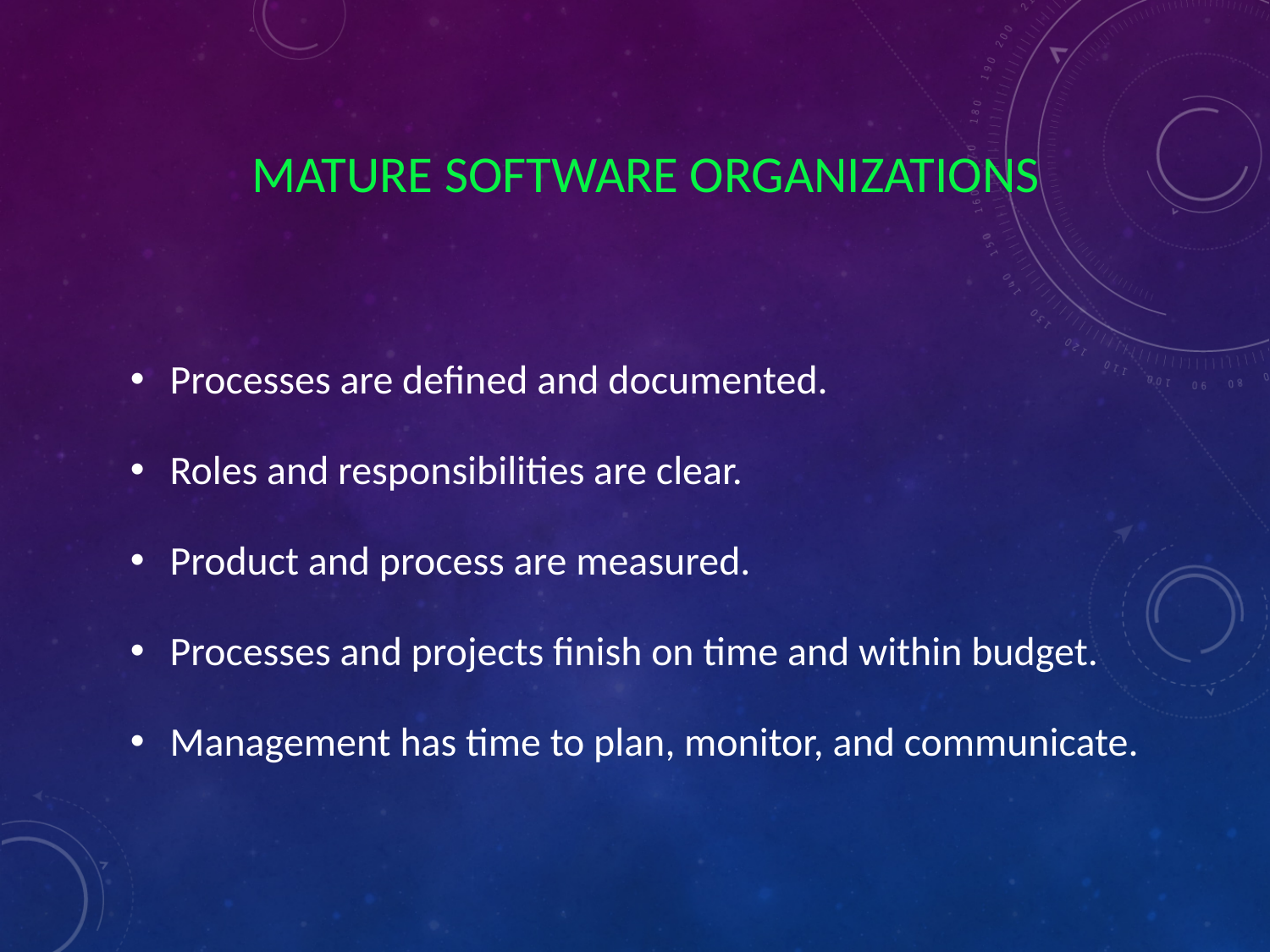

# Mature Software Organizations
Processes are defined and documented.
Roles and responsibilities are clear.
Product and process are measured.
Processes and projects finish on time and within budget.
Management has time to plan, monitor, and communicate.